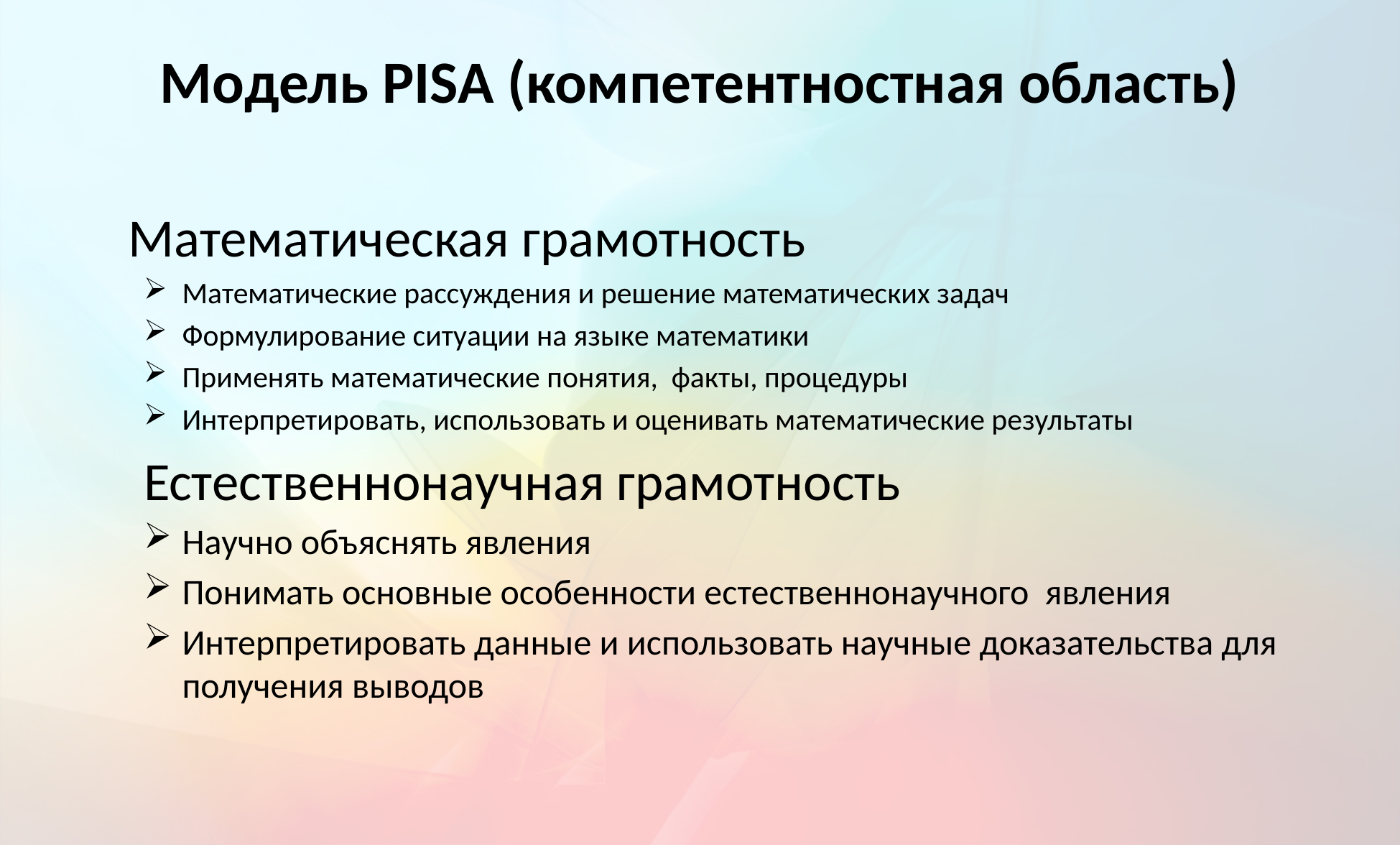

# Модель PISA (компетентностная область)
	Математическая грамотность
Математические рассуждения и решение математических задач
Формулирование ситуации на языке математики
Применять математические понятия,  факты, процедуры
Интерпретировать, использовать и оценивать математические результаты
Естественнонаучная грамотность
Научно объяснять явления
Понимать основные особенности естественнонаучного  явления
Интерпретировать данные и использовать научные доказательства для получения выводов